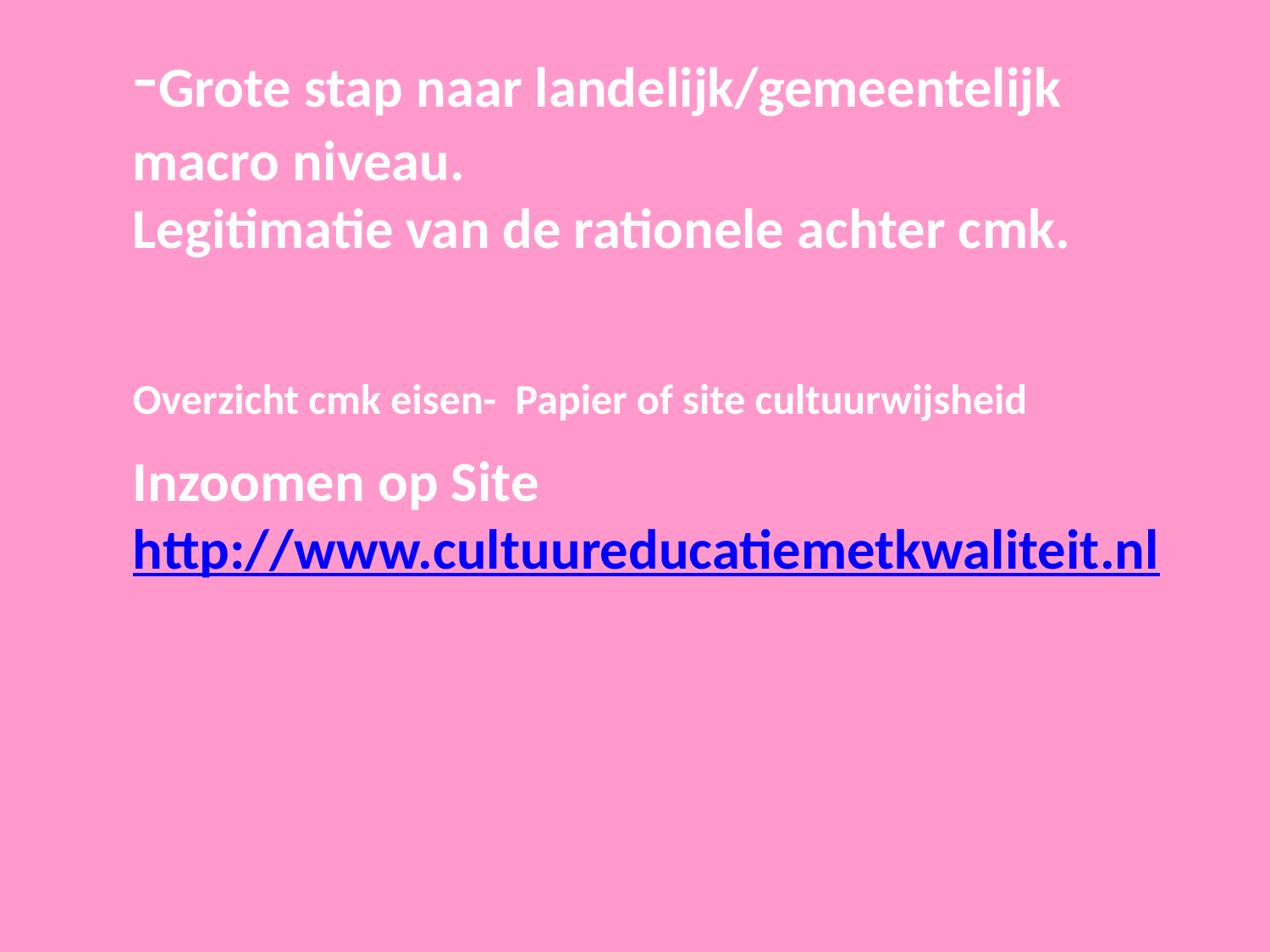

-Grote stap naar landelijk/gemeentelijk
macro niveau.
Legitimatie van de rationele achter cmk.
Overzicht cmk eisen-  Papier of site cultuurwijsheid
Inzoomen op Site
http://www.cultuureducatiemetkwaliteit.nl